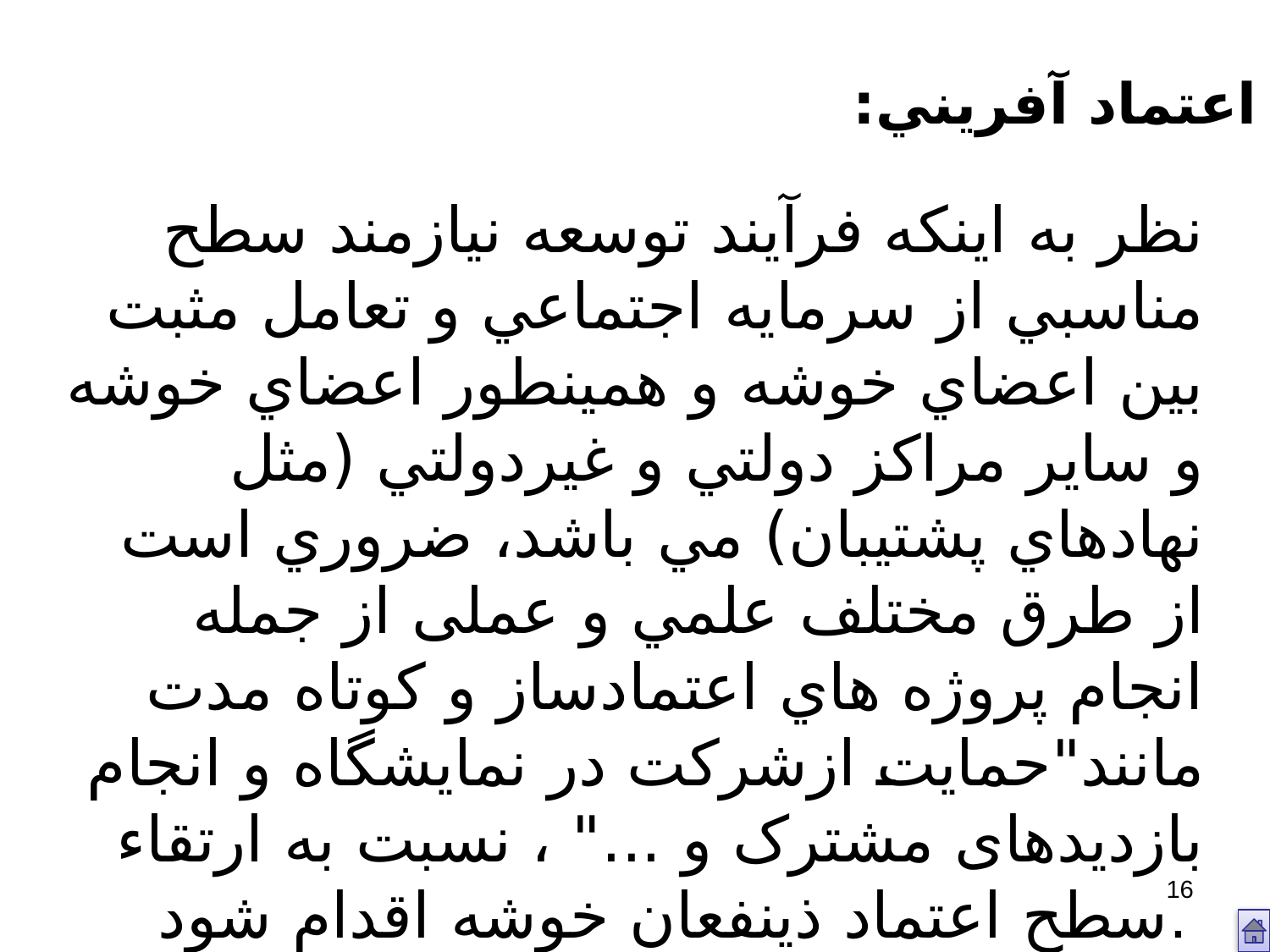

اعتماد آفريني:
نظر به اينكه فرآيند توسعه نيازمند سطح مناسبي از سرمايه اجتماعي و تعامل مثبت بين اعضاي خوشه و همينطور اعضاي خوشه و ساير مراكز دولتي و غيردولتي (مثل نهادهاي پشتيبان) مي باشد، ضروري است از طرق مختلف علمي و عملی از جمله انجام پروژه هاي اعتمادساز و كوتاه مدت مانند"حمایت ازشرکت در نمایشگاه و انجام بازدیدهای مشترک و ..." ، نسبت به ارتقاء سطح اعتماد ذينفعان خوشه اقدام شود.
فرايند اعتمادسازي از زمان آغاز پروژه شروع و تا پايان آن ادامه خواهد داشت.
16